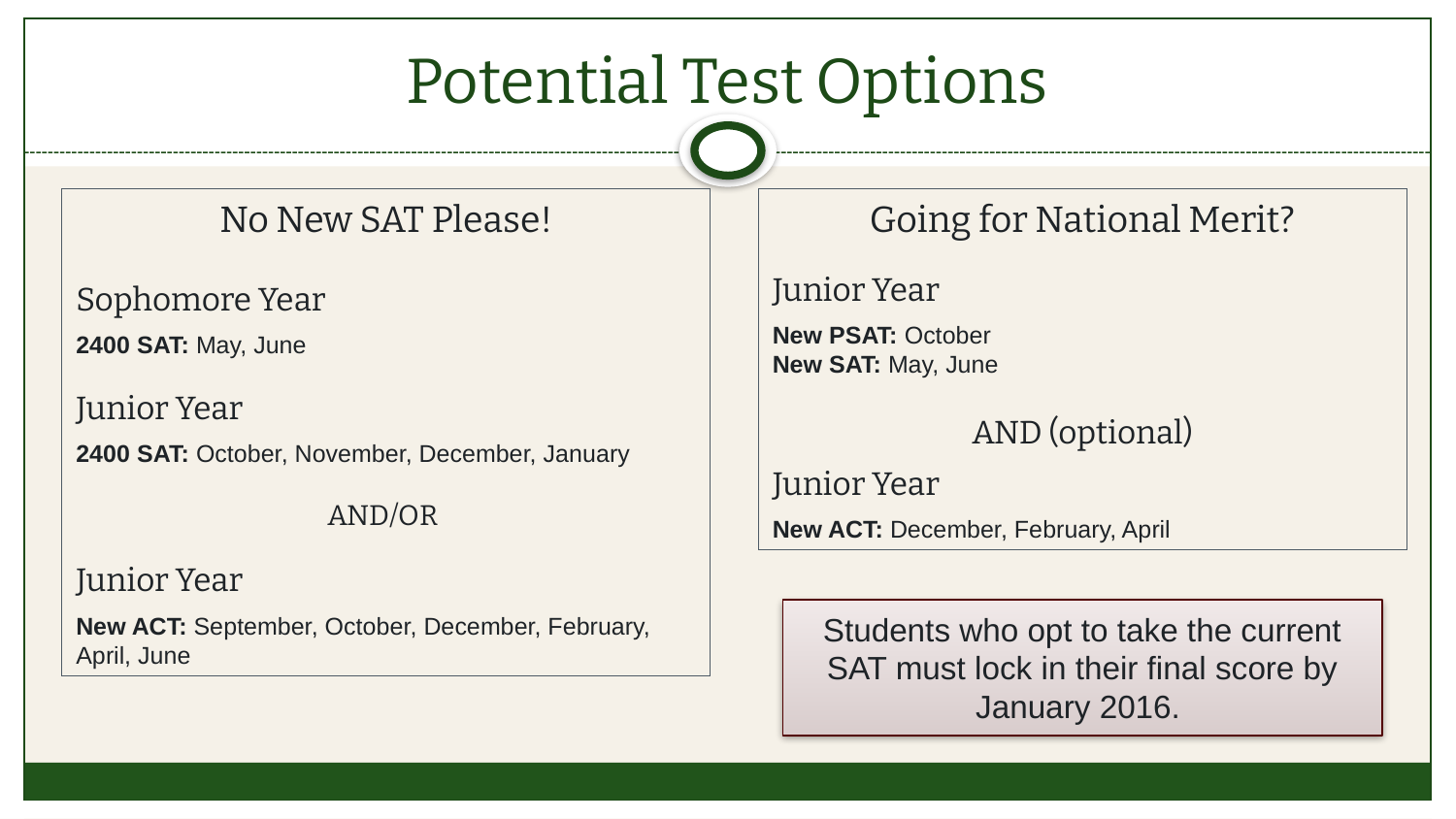

# Potential Test Options
No New SAT Please!

Sophomore Year
2400 SAT: May, June

Junior Year
2400 SAT: October, November, December, January

AND/OR

Junior Year
New ACT: September, October, December, February, April, June
Going for National Merit?

Junior Year
New PSAT: October
New SAT: May, June

AND (optional)
Junior Year
New ACT: December, February, April

Students who opt to take the current SAT must lock in their final score by January 2016.